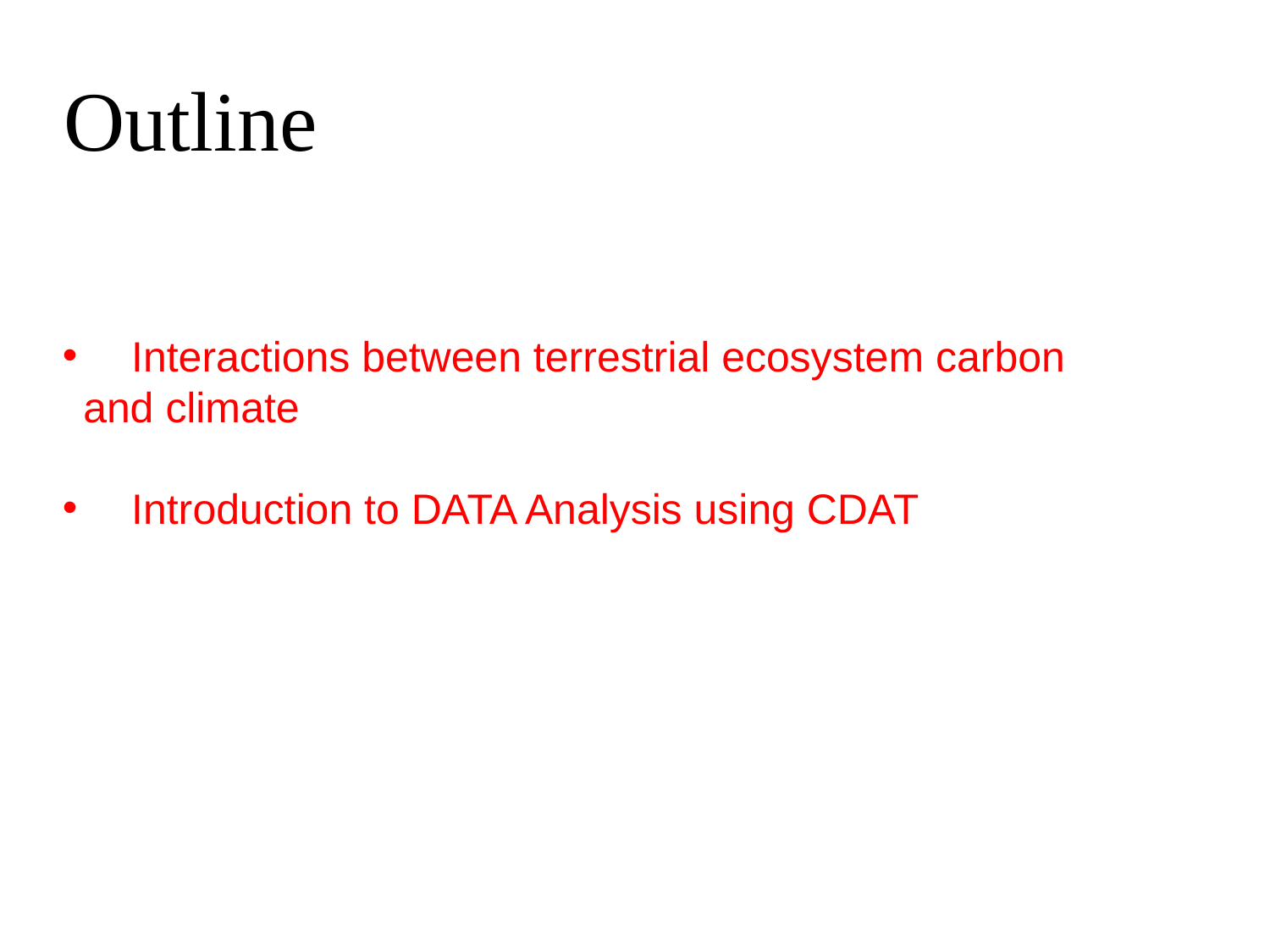

# Outline

  Interactions between terrestrial ecosystem carbon
   and climate

  Introduction to DATA Analysis using CDAT